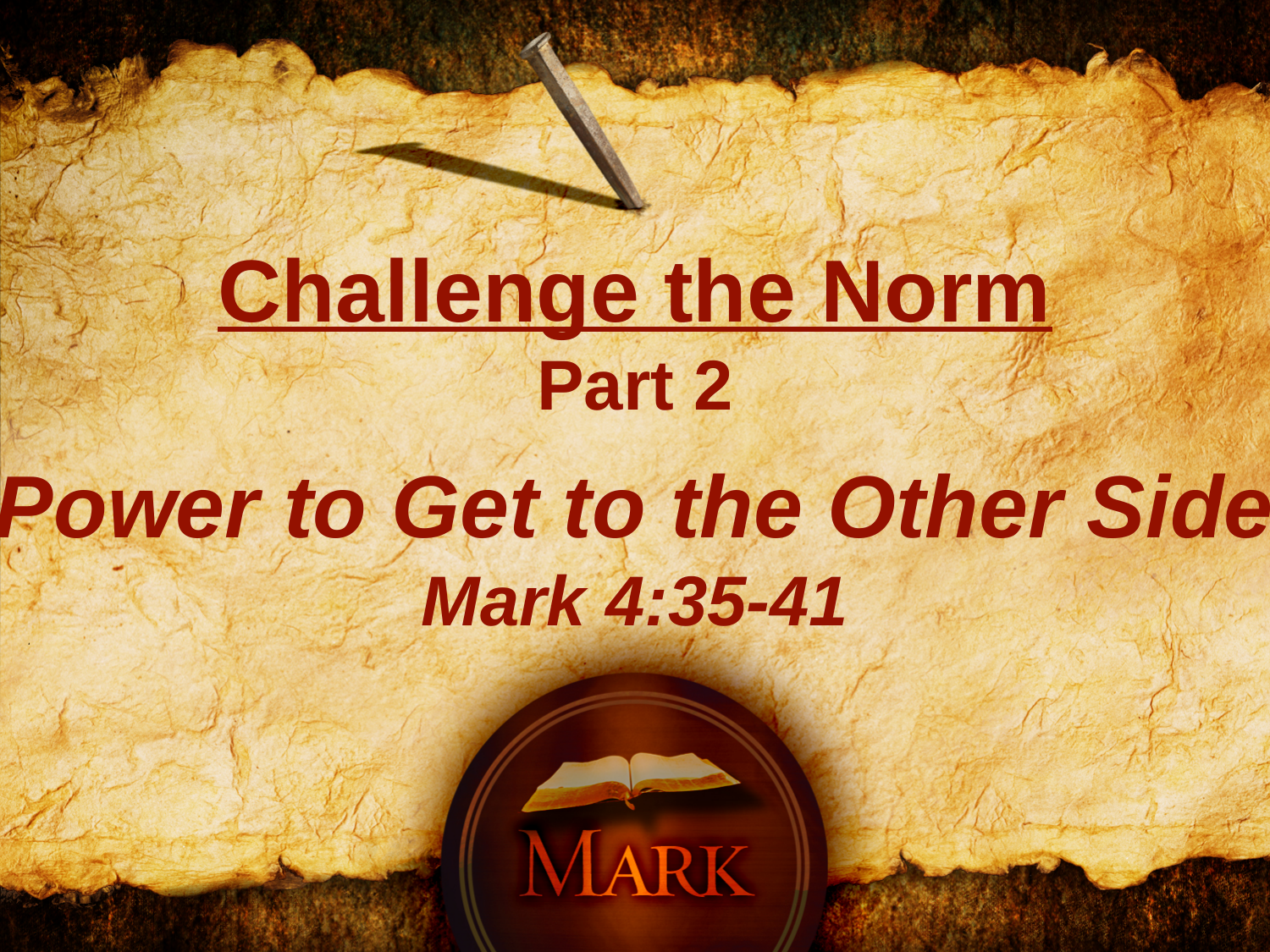

Challenge the Norm
Part 2

Power to Get to the Other Side
Mark 4:35-41